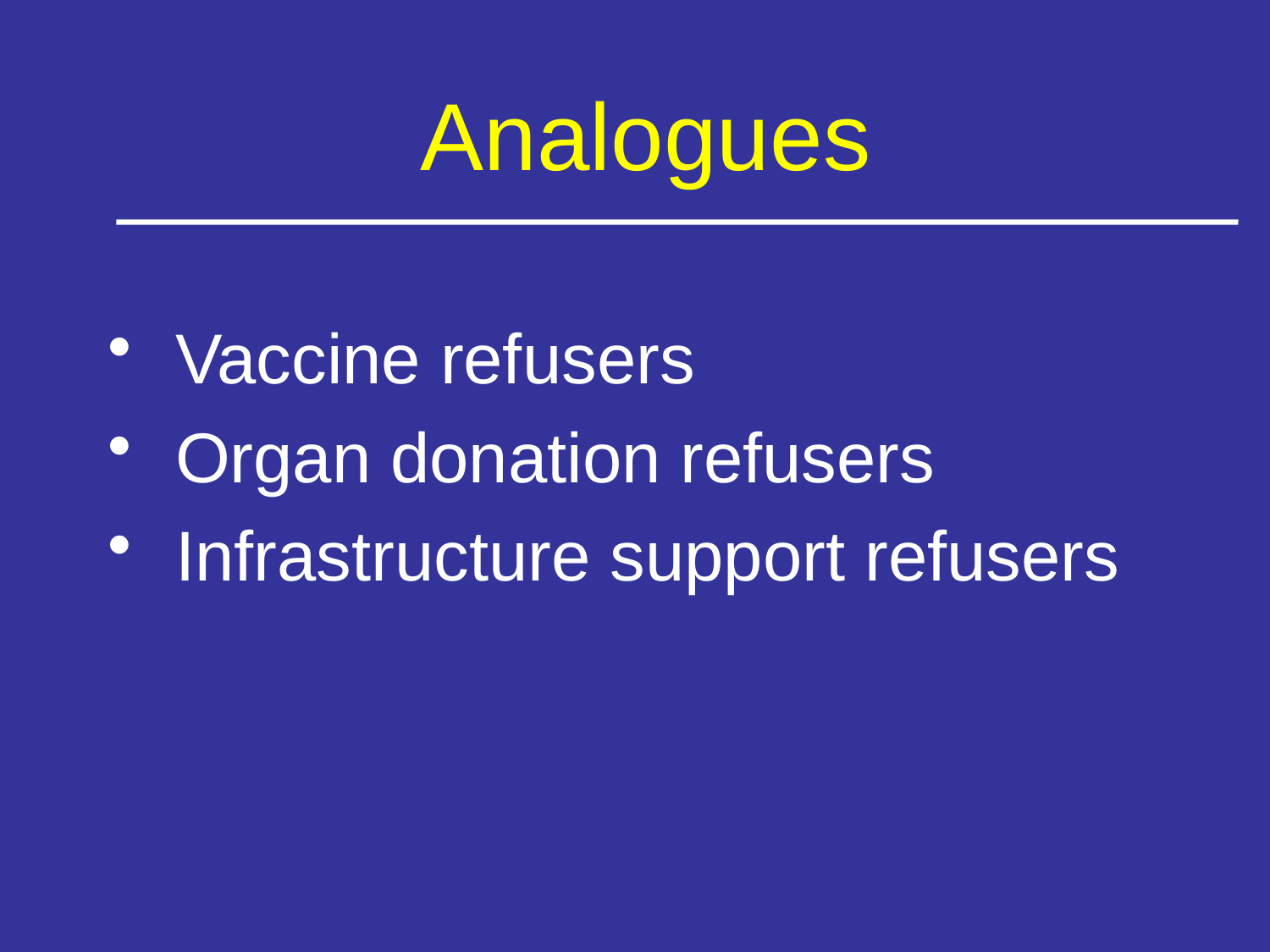

# Analogues

 Vaccine refusers
 Organ donation refusers
 Infrastructure support refusers